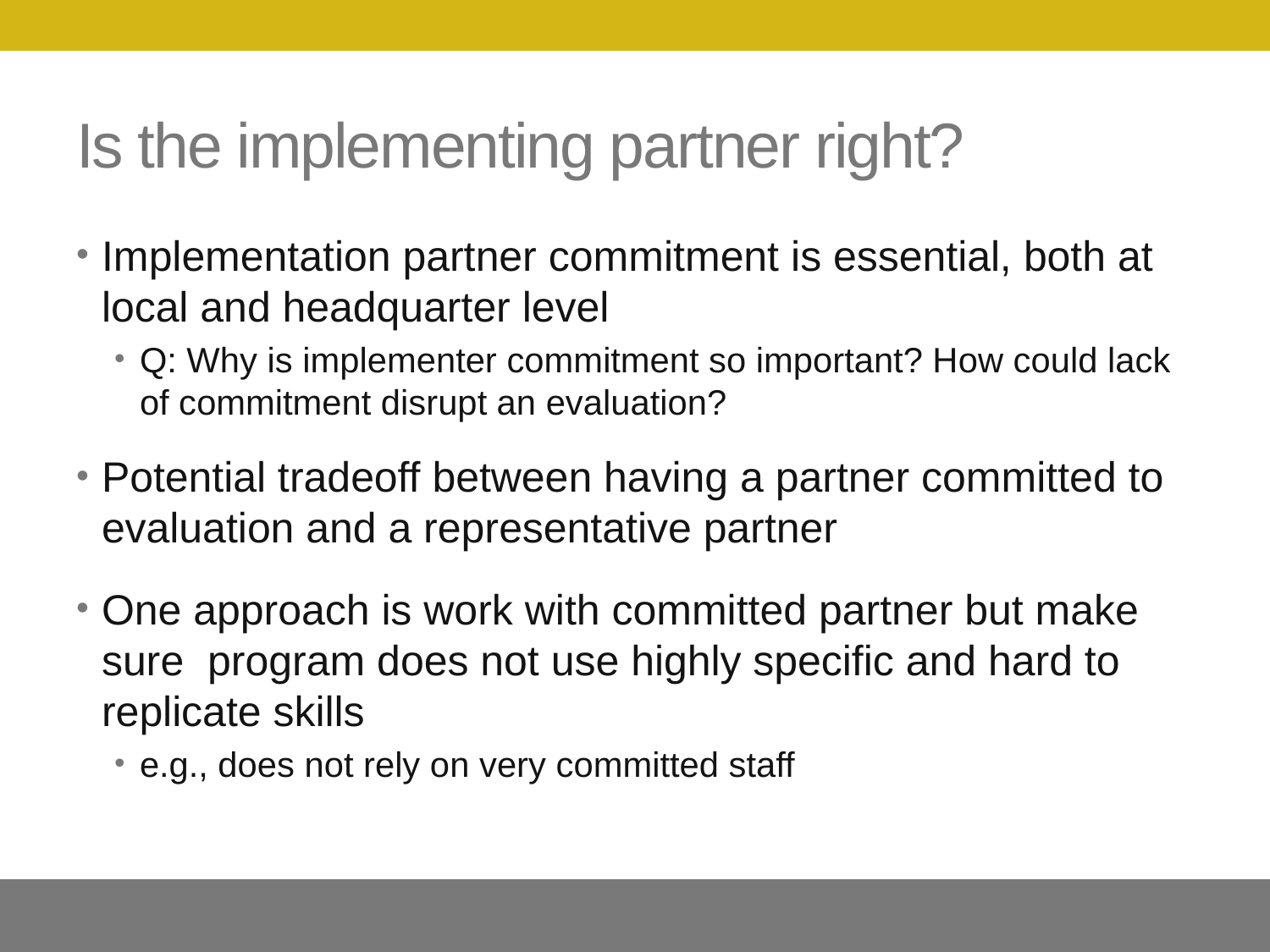

# Is the implementing partner right?
Implementation partner commitment is essential, both at local and headquarter level
Q: Why is implementer commitment so important? How could lack of commitment disrupt an evaluation?

Potential tradeoff between having a partner committed to evaluation and a representative partner

One approach is work with committed partner but make sure  program does not use highly specific and hard to replicate skills
e.g., does not rely on very committed staff